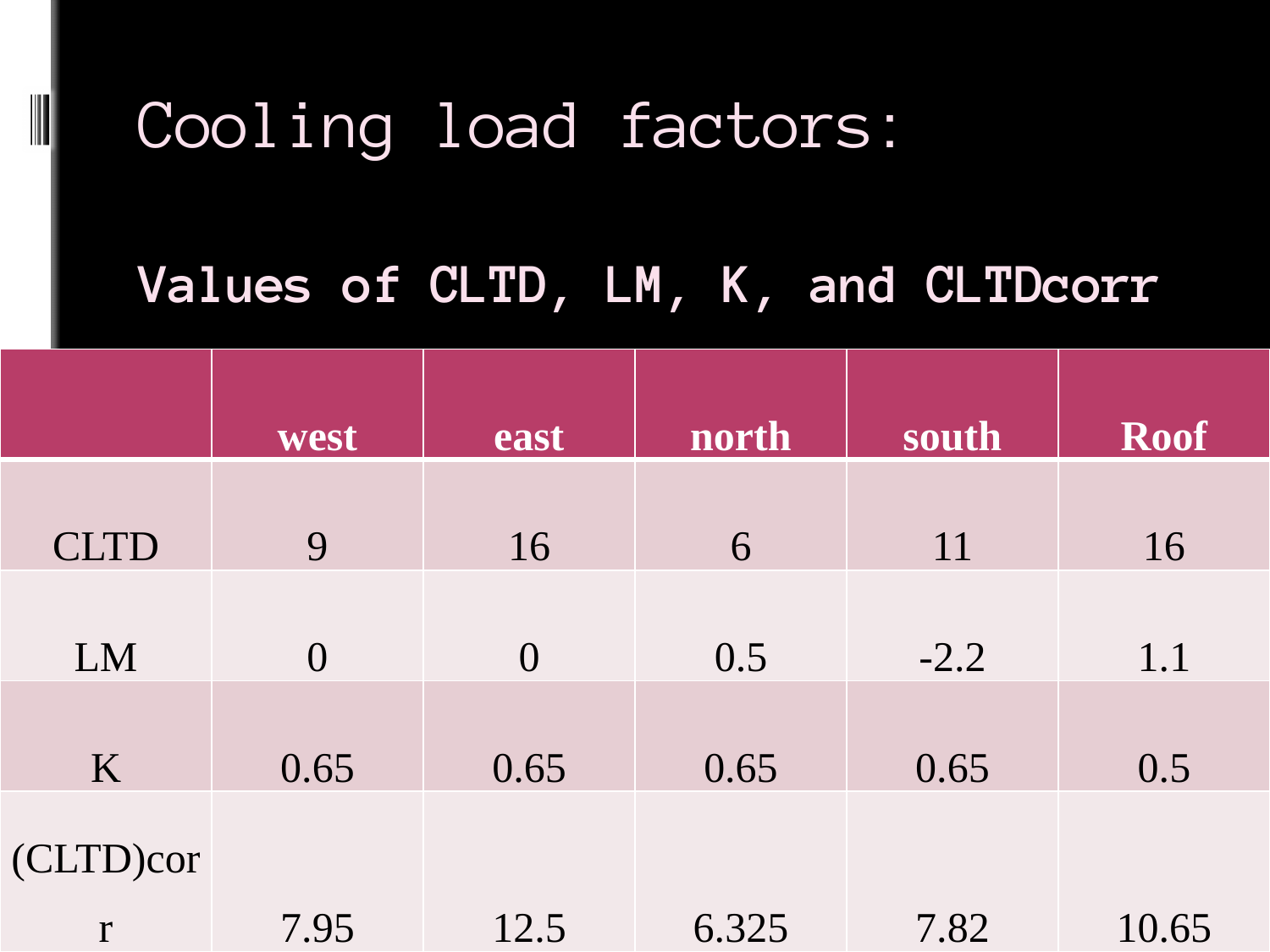

# Cooling load factors: Values of CLTD, LM, K, and CLTDcorr
|  | west | east | north | south | Roof |
| --- | --- | --- | --- | --- | --- |
| CLTD | 9 | 16 | 6 | 11 | 16 |
| LM | 0 | 0 | 0.5 | -2.2 | 1.1 |
| K | 0.65 | 0.65 | 0.65 | 0.65 | 0.5 |
| (CLTD)corr | 7.95 | 12.5 | 6.325 | 7.82 | 10.65 |
18